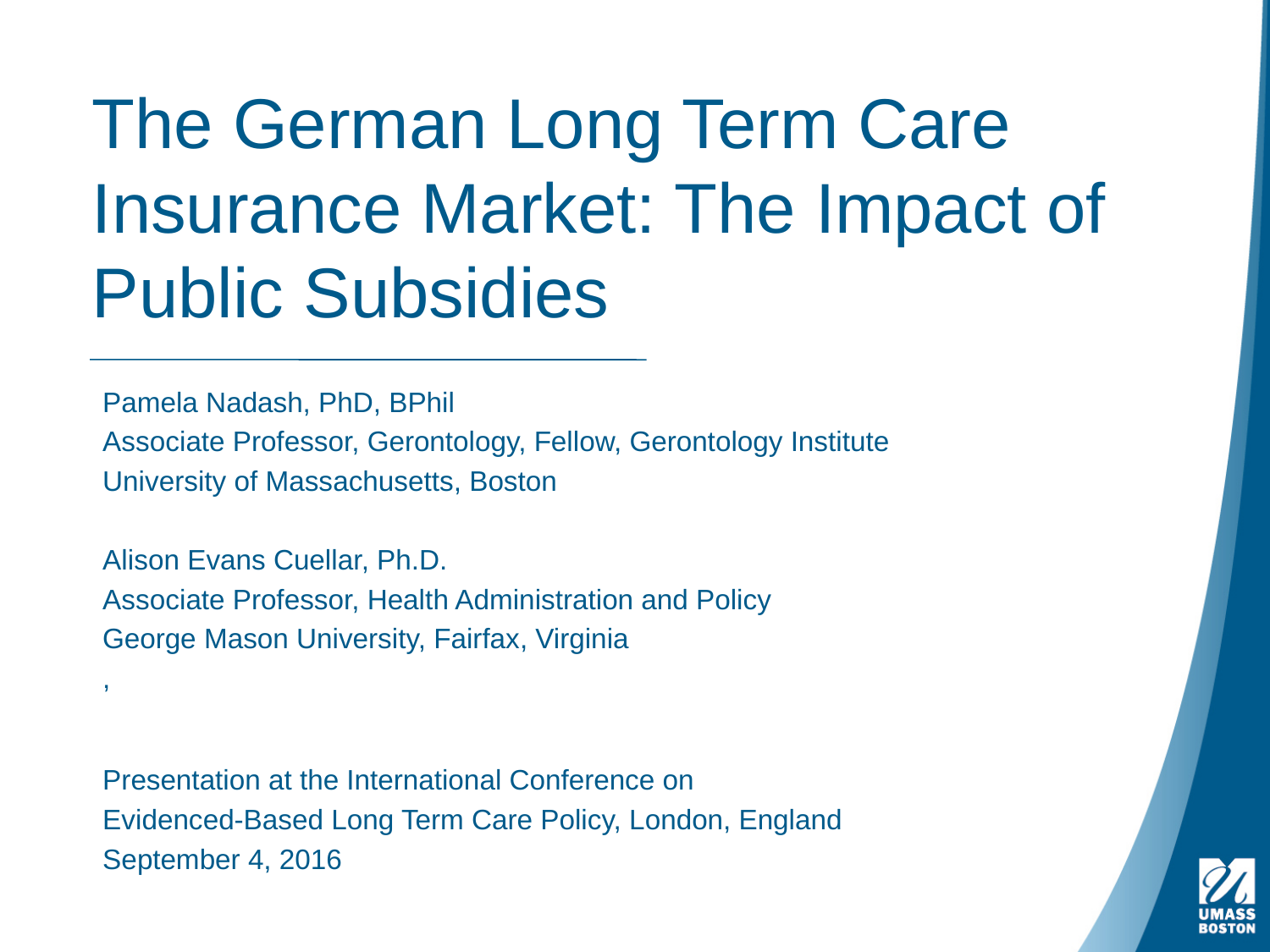

# The German Long Term Care Insurance Market: The Impact of Public Subsidies

Pamela Nadash, PhD, BPhil
Associate Professor, Gerontology, Fellow, Gerontology Institute
University of Massachusetts, Boston

Alison Evans Cuellar, Ph.D.
Associate Professor, Health Administration and Policy
George Mason University, Fairfax, Virginia
,

Presentation at the International Conference on
Evidenced-Based Long Term Care Policy, London, England
September 4, 2016